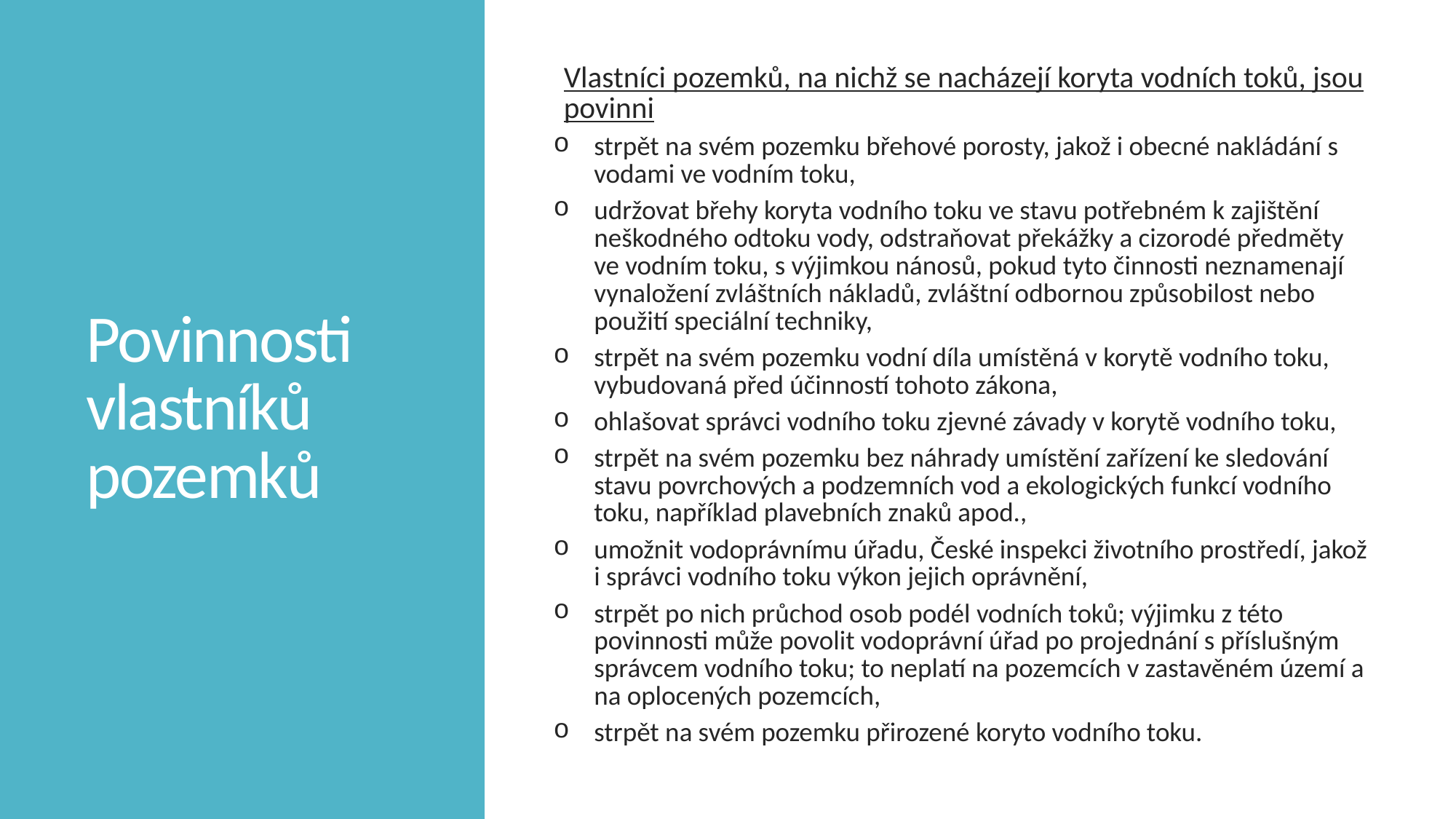

Vlastníci pozemků, na nichž se nacházejí koryta vodních toků, jsou povinni
strpět na svém pozemku břehové porosty, jakož i obecné nakládání s vodami ve vodním toku,
udržovat břehy koryta vodního toku ve stavu potřebném k zajištění neškodného odtoku vody, odstraňovat překážky a cizorodé předměty ve vodním toku, s výjimkou nánosů, pokud tyto činnosti neznamenají vynaložení zvláštních nákladů, zvláštní odbornou způsobilost nebo použití speciální techniky,
strpět na svém pozemku vodní díla umístěná v korytě vodního toku, vybudovaná před účinností tohoto zákona,
ohlašovat správci vodního toku zjevné závady v korytě vodního toku,
strpět na svém pozemku bez náhrady umístění zařízení ke sledování stavu povrchových a podzemních vod a ekologických funkcí vodního toku, například plavebních znaků apod.,
umožnit vodoprávnímu úřadu, České inspekci životního prostředí, jakož i správci vodního toku výkon jejich oprávnění,
strpět po nich průchod osob podél vodních toků; výjimku z této povinnosti může povolit vodoprávní úřad po projednání s příslušným správcem vodního toku; to neplatí na pozemcích v zastavěném území a na oplocených pozemcích,
strpět na svém pozemku přirozené koryto vodního toku.
# Povinnosti vlastníků pozemků